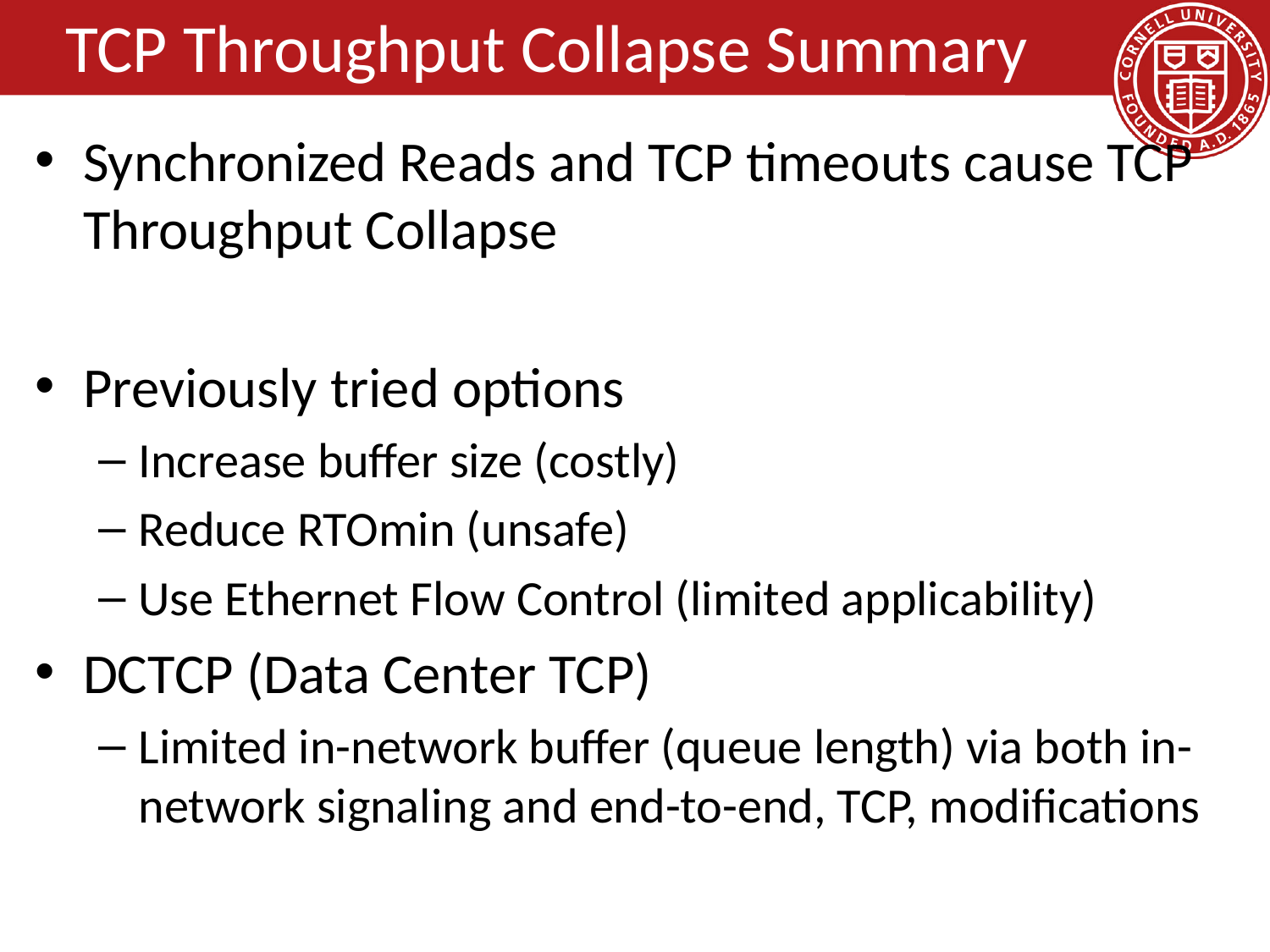

# TCP Throughput Collapse Summary
Synchronized Reads and TCP timeouts cause TCP Throughput Collapse

Previously tried options
Increase buffer size (costly)
Reduce RTOmin (unsafe)
Use Ethernet Flow Control (limited applicability)
DCTCP (Data Center TCP)
Limited in-network buffer (queue length) via both in-network signaling and end-to-end, TCP, modifications